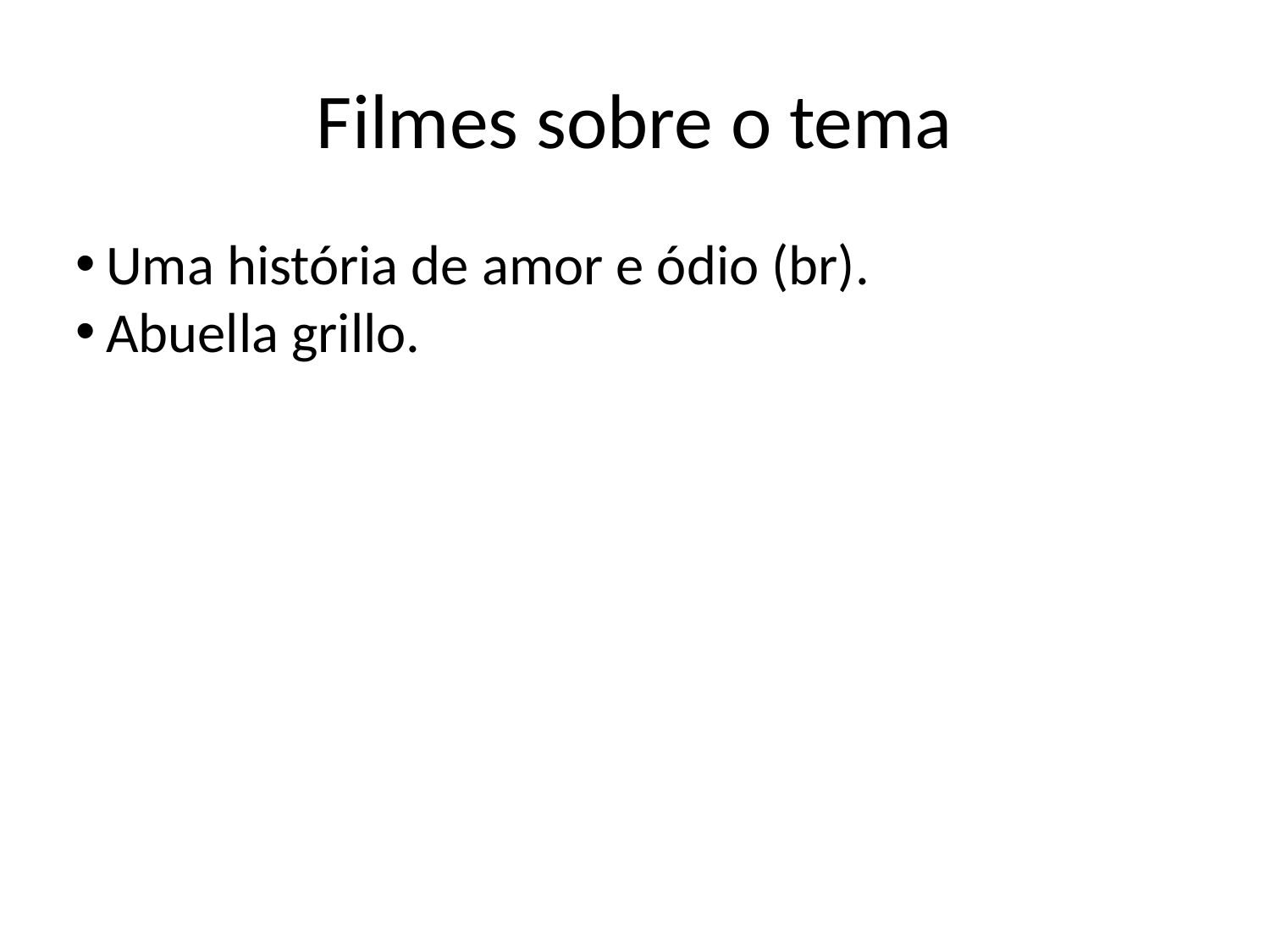

Filmes sobre o tema
Uma história de amor e ódio (br).
Abuella grillo.